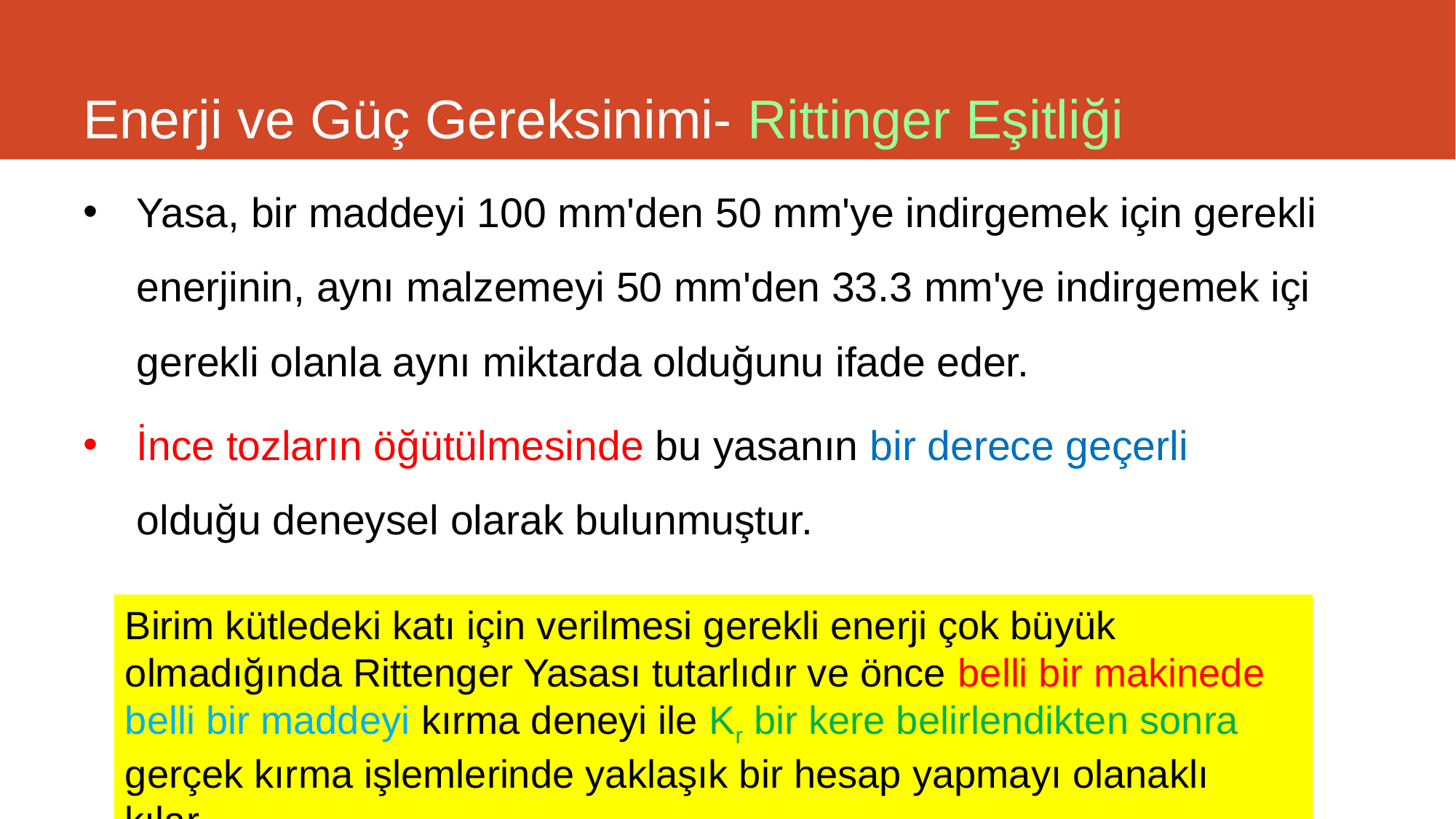

# Enerji ve Güç Gereksinimi- Rittinger Eşitliği
Yasa, bir maddeyi 100 mm'den 50 mm'ye indirgemek için gerekli enerjinin, aynı malzemeyi 50 mm'den 33.3 mm'ye indirgemek içi gerekli olanla aynı miktarda olduğunu ifade eder.
İnce tozların öğütülmesinde bu yasanın bir derece geçerli olduğu deneysel olarak bulunmuştur.
Birim kütledeki katı için verilmesi gerekli enerji çok büyük olmadığında Rittenger Yasası tutarlıdır ve önce belli bir makinede belli bir maddeyi kırma deneyi ile Kr bir kere belirlendikten sonra gerçek kırma işlemlerinde yaklaşık bir hesap yapmayı olanaklı kılar.